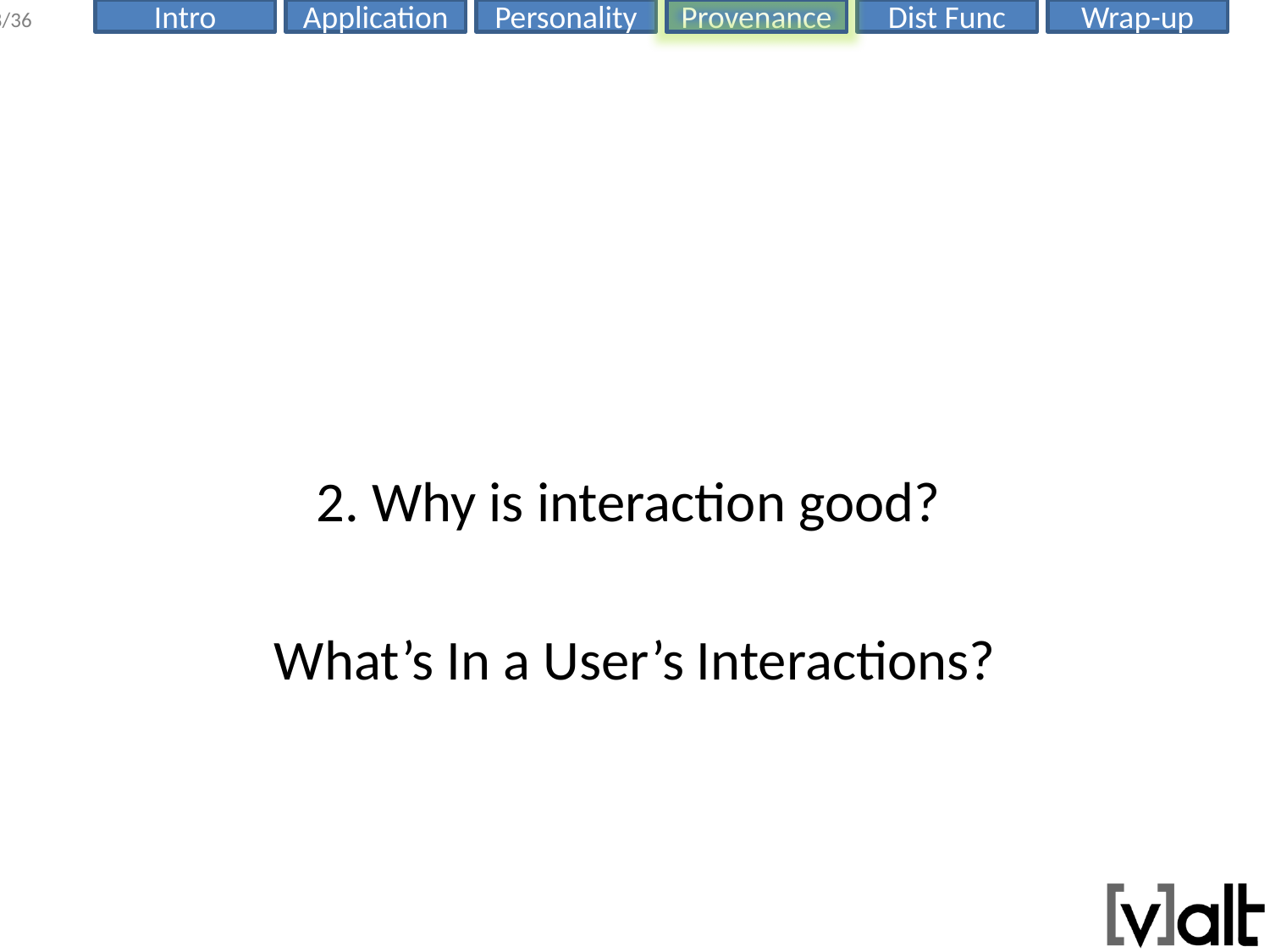

#

2. Why is interaction good?

What’s In a User’s Interactions?